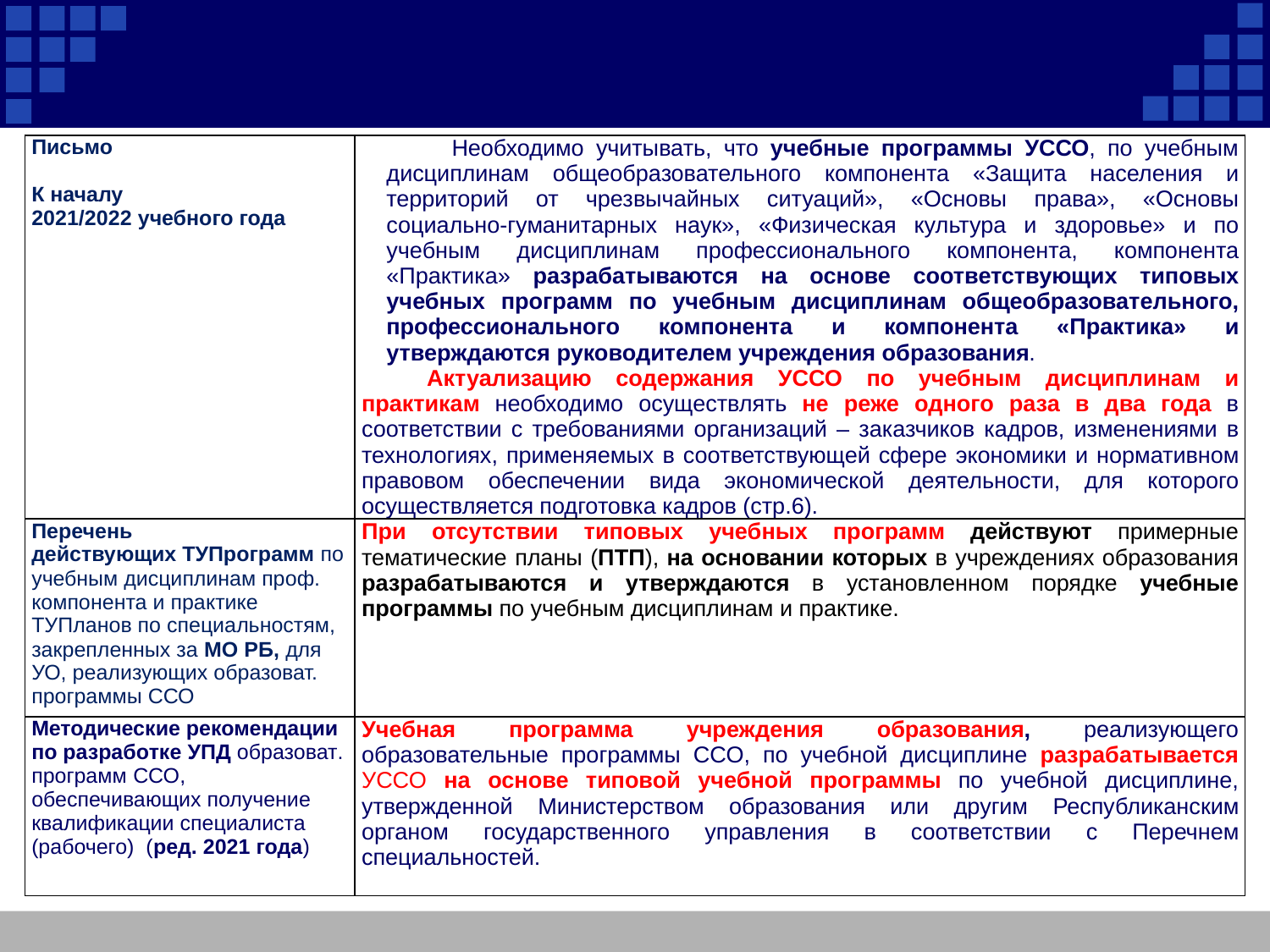

#
| Письмо   К началу 2021/2022 учебного года | Необходимо учитывать, что учебные программы УССО, по учебным дисциплинам общеобразовательного компонента «Защита населения и территорий от чрезвычайных ситуаций», «Основы права», «Основы социально-гуманитарных наук», «Физическая культура и здоровье» и по учебным дисциплинам профессионального компонента, компонента «Практика» разрабатываются на основе соответствующих типовых учебных программ по учебным дисциплинам общеобразовательного, профессионального компонента и компонента «Практика» и утверждаются руководителем учреждения образования. Актуализацию содержания УССО по учебным дисциплинам и практикам необходимо осуществлять не реже одного раза в два года в соответствии с требованиями организаций – заказчиков кадров, изменениями в технологиях, применяемых в соответствующей сфере экономики и нормативном правовом обеспечении вида экономической деятельности, для которого осуществляется подготовка кадров (стр.6). |
| --- | --- |
| Перечень действующих ТУПрограмм по учебным дисциплинам проф. компонента и практике ТУПланов по специальностям, закрепленных за МО РБ, для УО, реализующих образоват. программы ССО | При отсутствии типовых учебных программ действуют примерные тематические планы (ПТП), на основании которых в учреждениях образования разрабатываются и утверждаются в установленном порядке учебные программы по учебным дисциплинам и практике. |
| Методические рекомендации по разработке УПД образоват. программ ССО, обеспечивающих получение квалификации специалиста (рабочего) (ред. 2021 года) | Учебная программа учреждения образования, реализующего образовательные программы ССО, по учебной дисциплине разрабатывается УССО на основе типовой учебной программы по учебной дисциплине, утвержденной Министерством образования или другим Республиканским органом государственного управления в соответствии с Перечнем специальностей. |